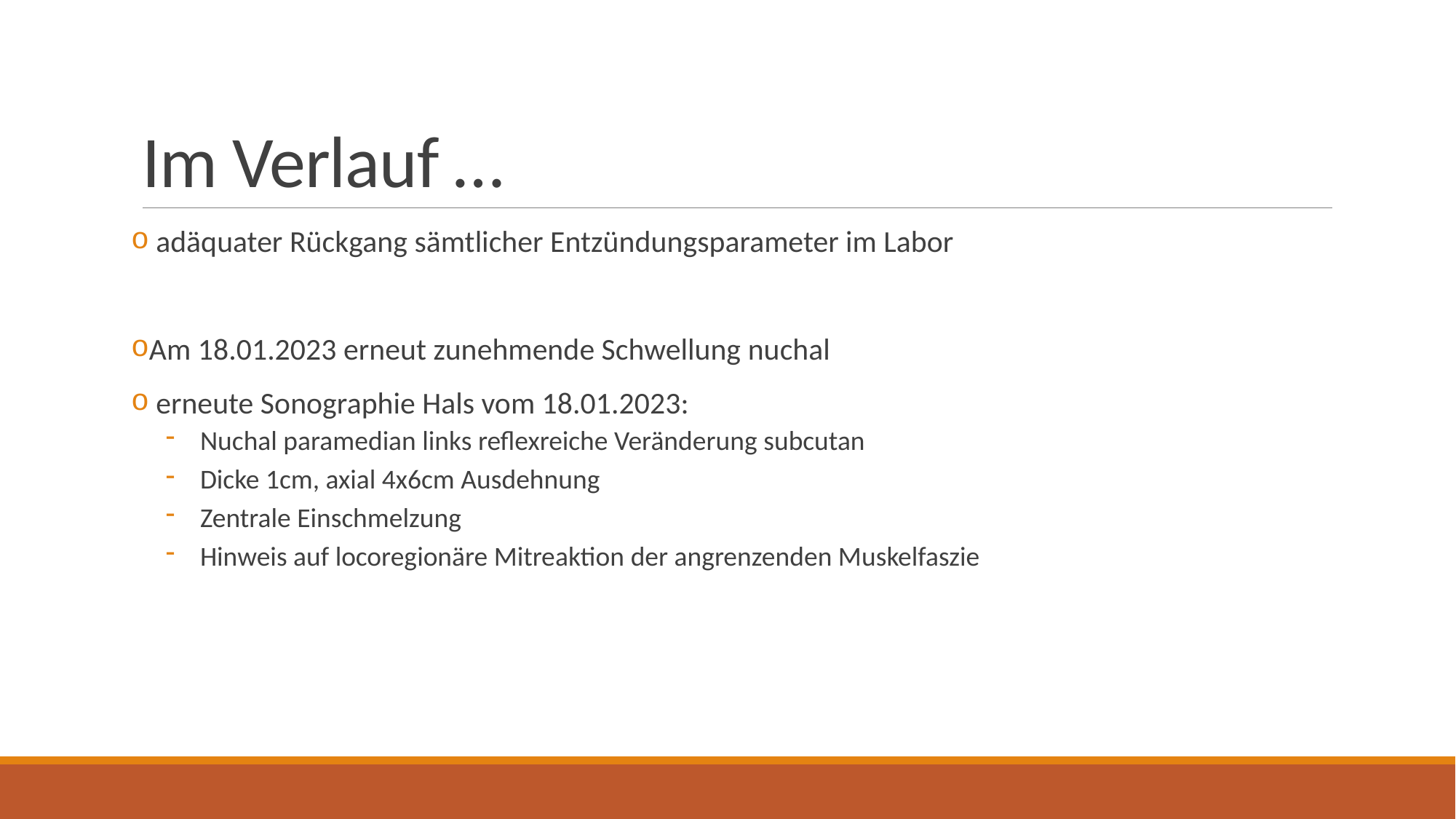

# Im Verlauf …
 adäquater Rückgang sämtlicher Entzündungsparameter im Labor

Am 18.01.2023 erneut zunehmende Schwellung nuchal
 erneute Sonographie Hals vom 18.01.2023:
Nuchal paramedian links reflexreiche Veränderung subcutan
Dicke 1cm, axial 4x6cm Ausdehnung
Zentrale Einschmelzung
Hinweis auf locoregionäre Mitreaktion der angrenzenden Muskelfaszie